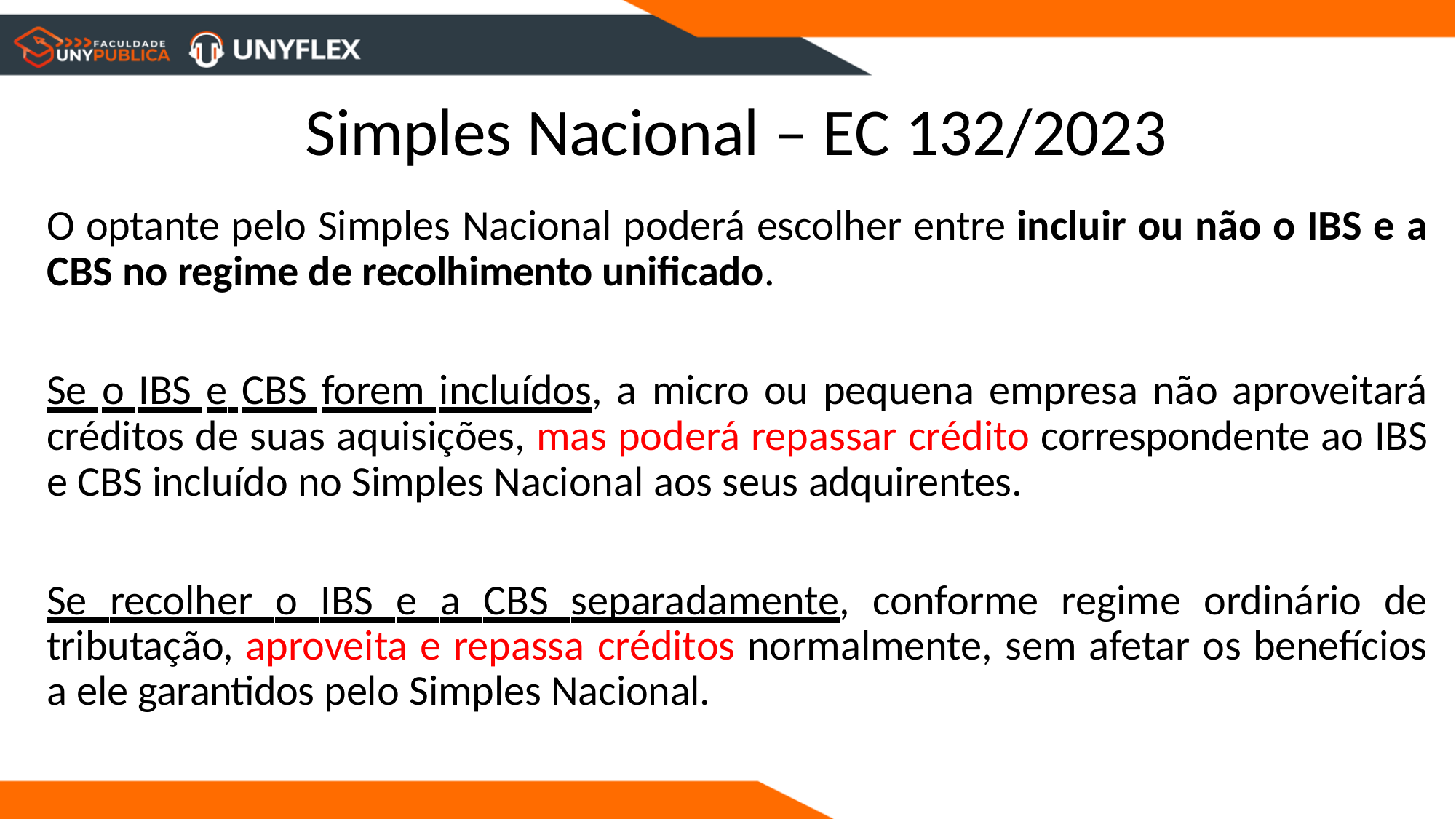

# Simples Nacional – EC 132/2023
O optante pelo Simples Nacional poderá escolher entre incluir ou não o IBS e a CBS no regime de recolhimento unificado.

Se o IBS e CBS forem incluídos, a micro ou pequena empresa não aproveitará créditos de suas aquisições, mas poderá repassar crédito correspondente ao IBS e CBS incluído no Simples Nacional aos seus adquirentes.

Se  recolher  o  IBS  e  a  CBS  separadamente,  conforme  regime  ordinário  de tributação, aproveita e repassa créditos normalmente, sem afetar os benefícios a ele garantidos pelo Simples Nacional.